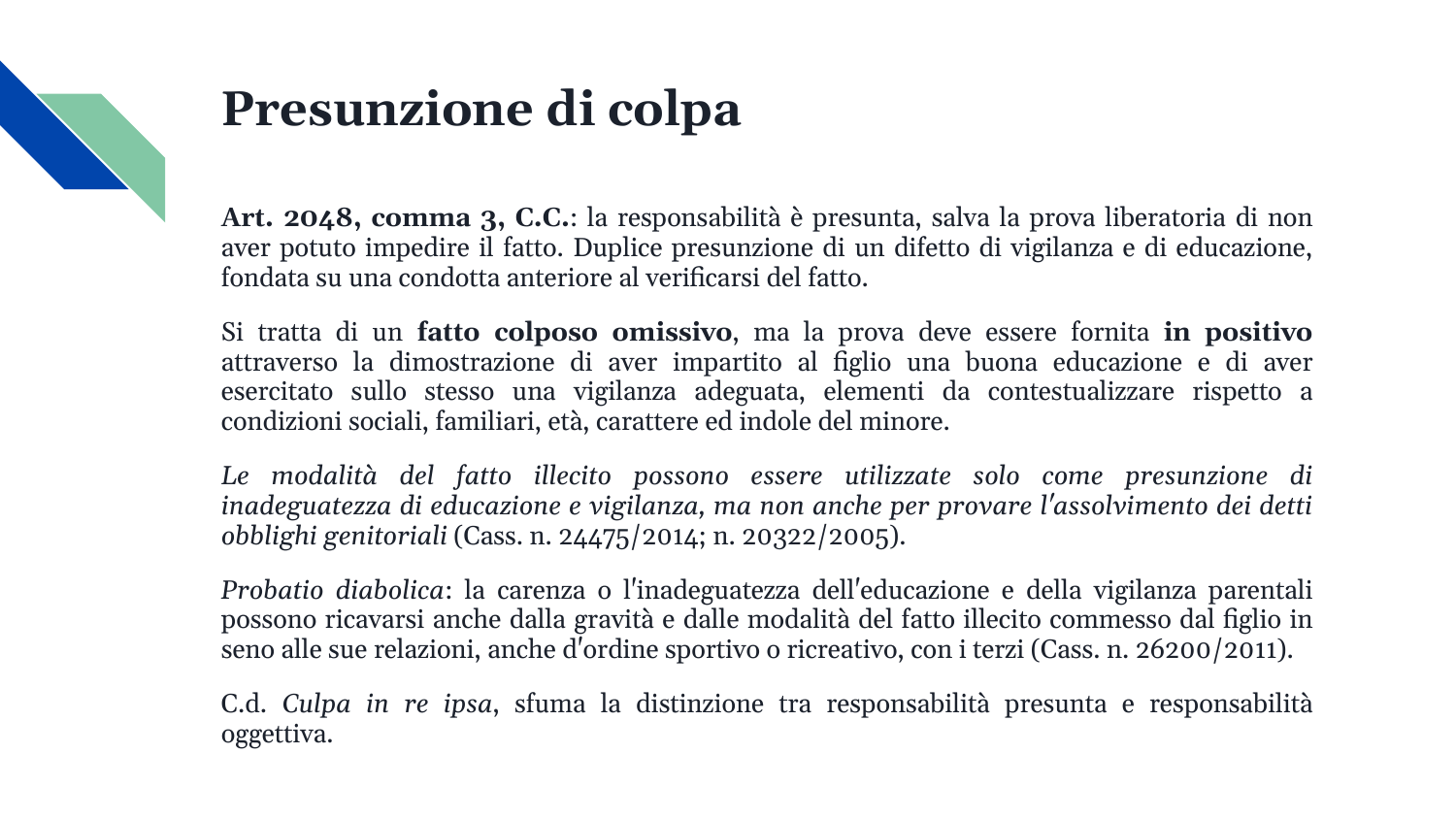

# Presunzione di colpa
Art. 2048, comma 3, C.C.: la responsabilità è presunta, salva la prova liberatoria di non aver potuto impedire il fatto. Duplice presunzione di un difetto di vigilanza e di educazione, fondata su una condotta anteriore al verificarsi del fatto.
Si tratta di un fatto colposo omissivo, ma la prova deve essere fornita in positivo attraverso la dimostrazione di aver impartito al figlio una buona educazione e di aver esercitato sullo stesso una vigilanza adeguata, elementi da contestualizzare rispetto a condizioni sociali, familiari, età, carattere ed indole del minore.
Le modalità del fatto illecito possono essere utilizzate solo come presunzione di inadeguatezza di educazione e vigilanza, ma non anche per provare l'assolvimento dei detti obblighi genitoriali (Cass. n. 24475/2014; n. 20322/2005).
Probatio diabolica: la carenza o l'inadeguatezza dell'educazione e della vigilanza parentali possono ricavarsi anche dalla gravità e dalle modalità del fatto illecito commesso dal figlio in seno alle sue relazioni, anche d'ordine sportivo o ricreativo, con i terzi (Cass. n. 26200/2011).
C.d. Culpa in re ipsa, sfuma la distinzione tra responsabilità presunta e responsabilità oggettiva.